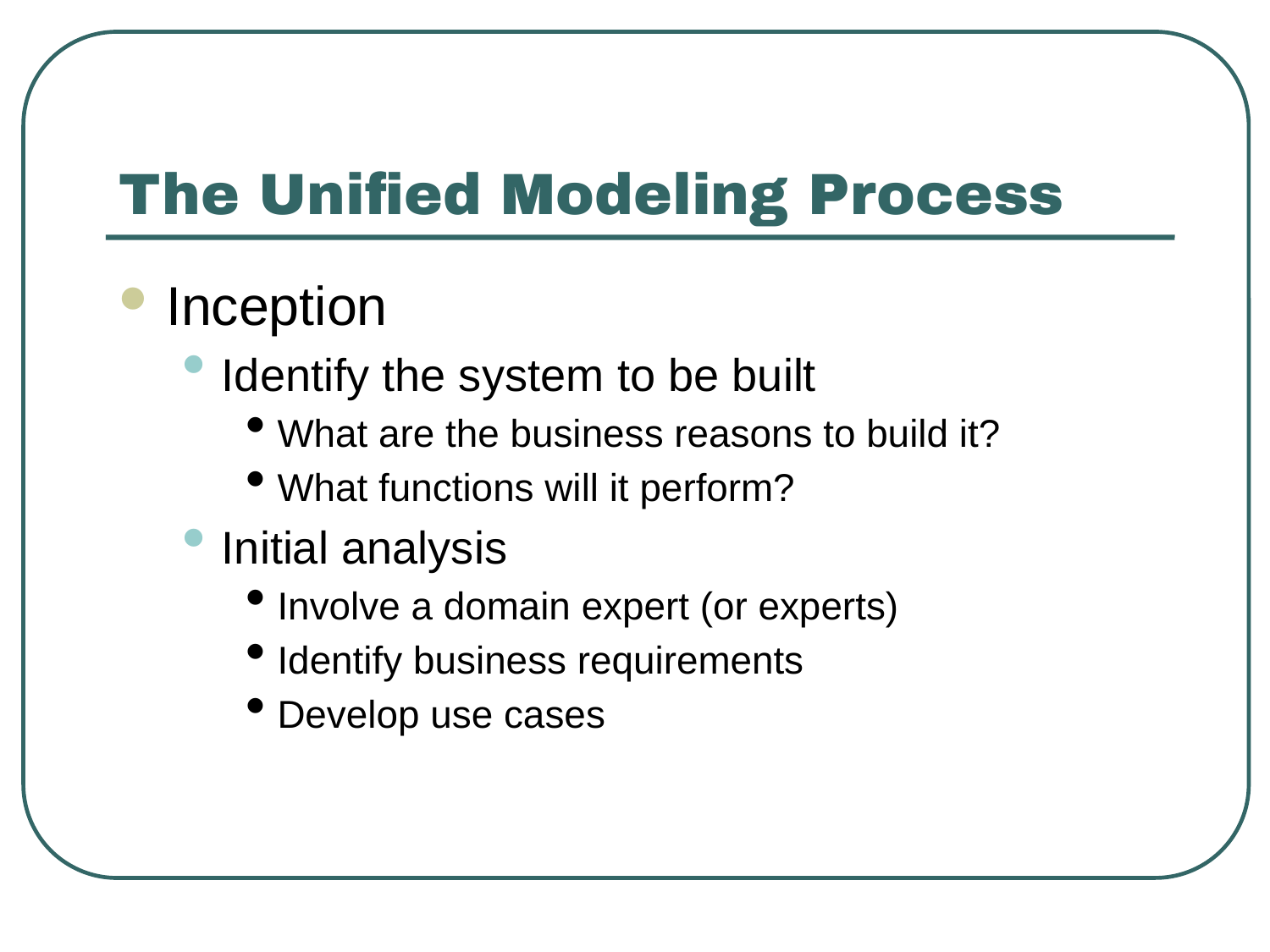

# The Unified Modeling Process
Inception
Identify the system to be built
What are the business reasons to build it?
What functions will it perform?
Initial analysis
Involve a domain expert (or experts)
Identify business requirements
Develop use cases